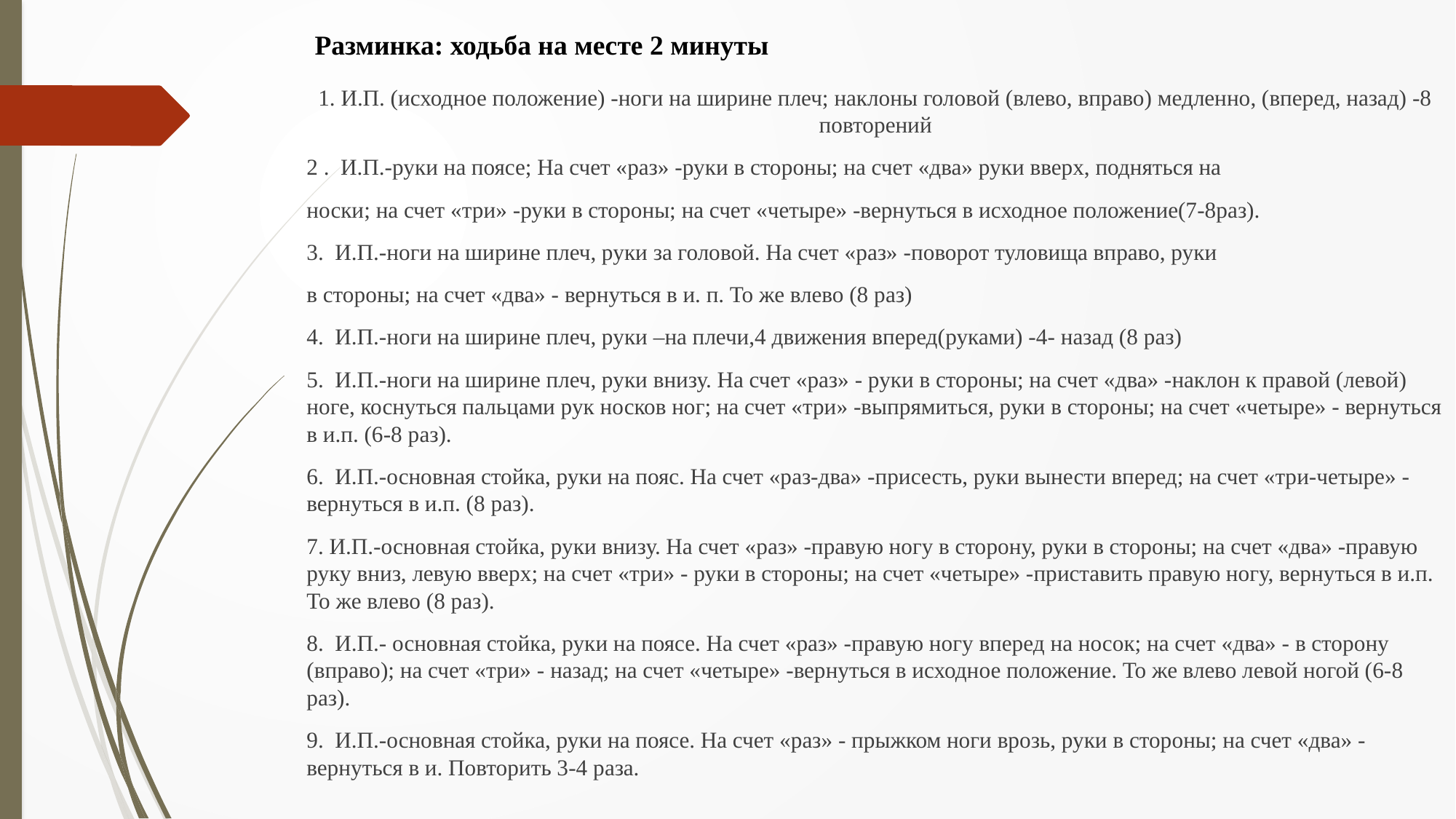

Разминка: ходьба на месте 2 минуты

1. И.П. (исходное положение) -ноги на ширине плеч; наклоны головой (влево, вправо) медленно, (вперед, назад) -8 повторений
2 .  И.П.-руки на поясе; На счет «раз» -руки в стороны; на счет «два» руки вверх, подняться на
носки; на счет «три» -руки в стороны; на счет «четыре» -вернуться в исходное положение(7-8раз).
3.  И.П.-ноги на ширине плеч, руки за головой. На счет «раз» -поворот туловища вправо, руки
в стороны; на счет «два» - вернуться в и. п. То же влево (8 раз)
4.  И.П.-ноги на ширине плеч, руки –на плечи,4 движения вперед(руками) -4- назад (8 раз)
5.  И.П.-ноги на ширине плеч, руки внизу. На счет «раз» - руки в стороны; на счет «два» -наклон к правой (левой) ноге, коснуться пальцами рук носков ног; на счет «три» -выпрямиться, руки в стороны; на счет «четыре» - вернуться в и.п. (6-8 раз).
6.  И.П.-основная стойка, руки на пояс. На счет «раз-два» -присесть, руки вынести вперед; на счет «три-четыре» -вернуться в и.п. (8 раз).
7. И.П.-основная стойка, руки внизу. На счет «раз» -правую ногу в сторону, руки в стороны; на счет «два» -правую руку вниз, левую вверх; на счет «три» - руки в стороны; на счет «четыре» -приставить правую ногу, вернуться в и.п. То же влево (8 раз).
8.  И.П.- основная стойка, руки на поясе. На счет «раз» -правую ногу вперед на носок; на счет «два» - в сторону (вправо); на счет «три» - назад; на счет «четыре» -вернуться в исходное положение. То же влево левой ногой (6-8 раз).
9.  И.П.-основная стойка, руки на поясе. На счет «раз» - прыжком ноги врозь, руки в стороны; на счет «два» -вернуться в и. Повторить 3-4 раза.